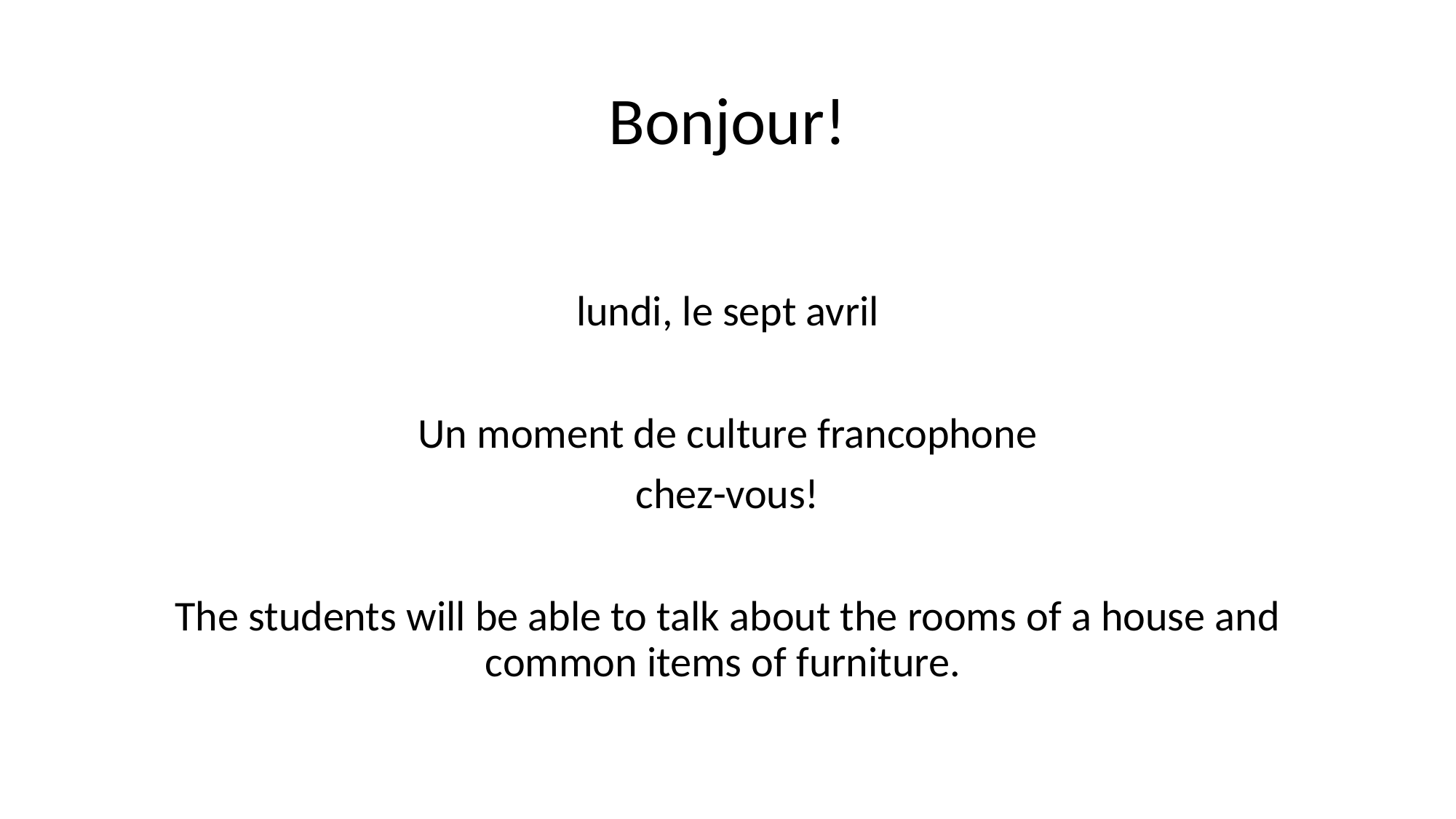

# Bonjour!

lundi, le sept avril

Un moment de culture francophone
chez-vous!

The students will be able to talk about the rooms of a house and common items of furniture.